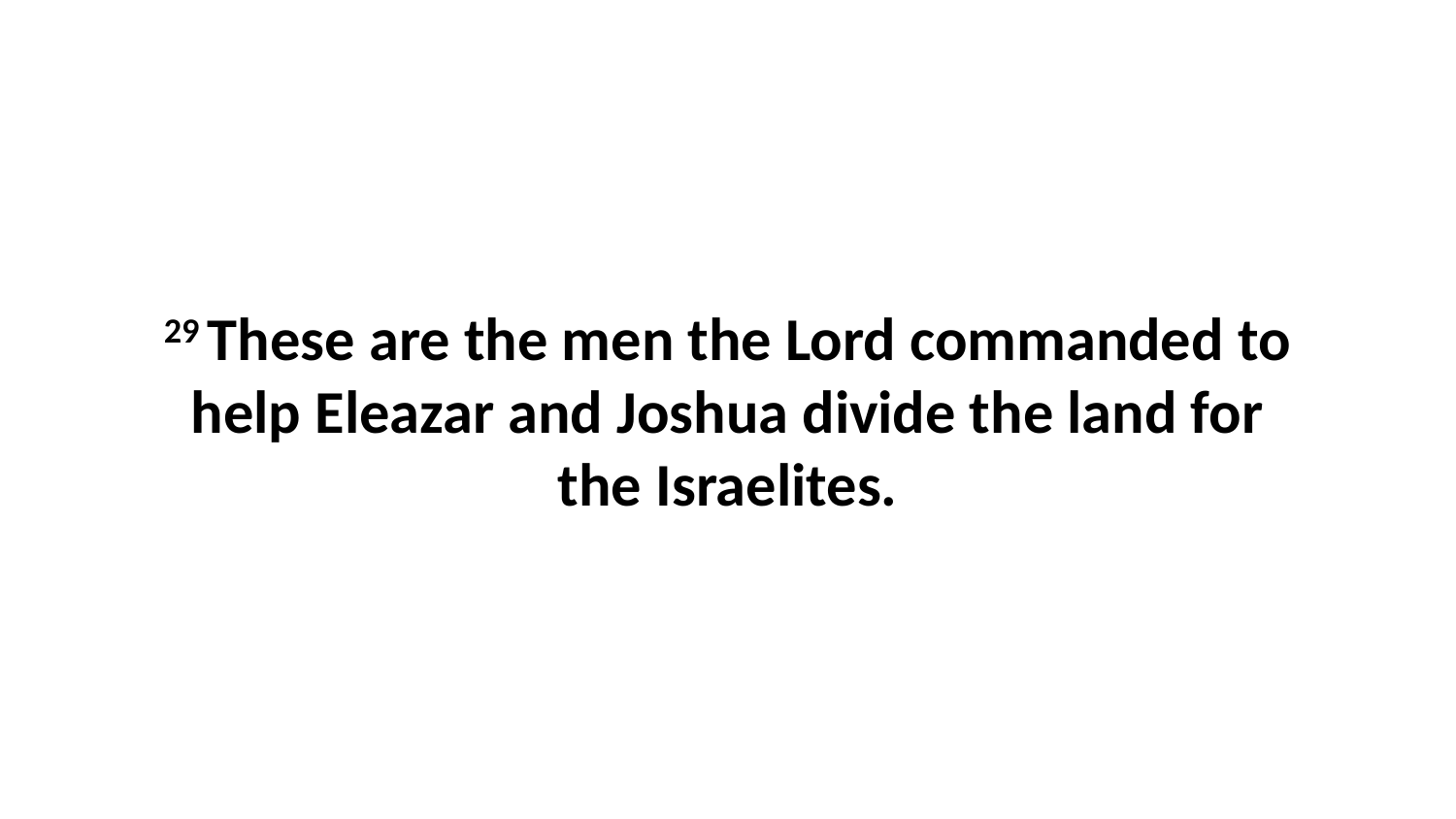

29 These are the men the Lord commanded to help Eleazar and Joshua divide the land for the Israelites.